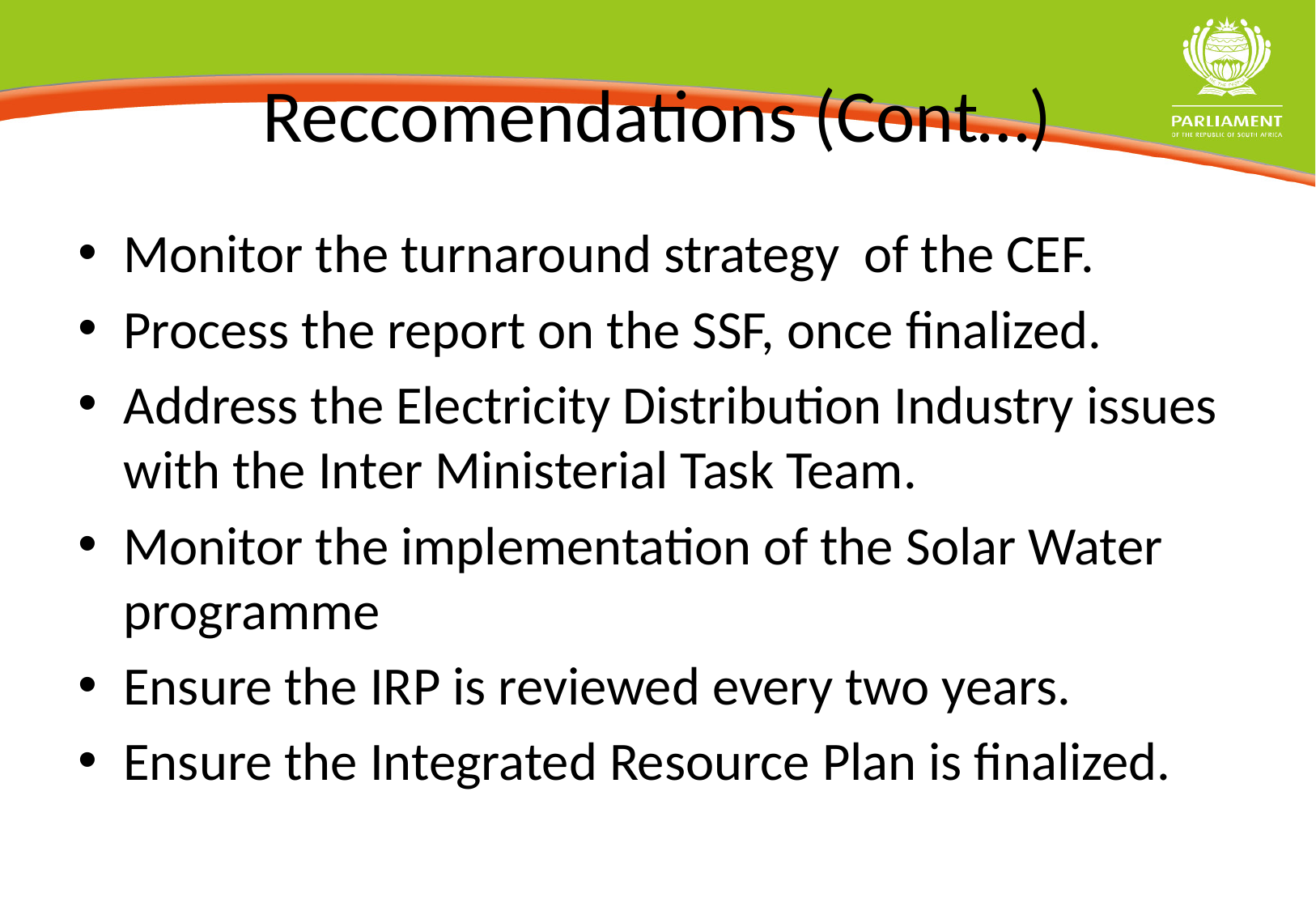

# Reccomendations (Cont…)
Monitor the turnaround strategy  of the CEF.
Process the report on the SSF, once finalized.
Address the Electricity Distribution Industry issues with the Inter Ministerial Task Team.
Monitor the implementation of the Solar Water programme
Ensure the IRP is reviewed every two years.
Ensure the Integrated Resource Plan is finalized.